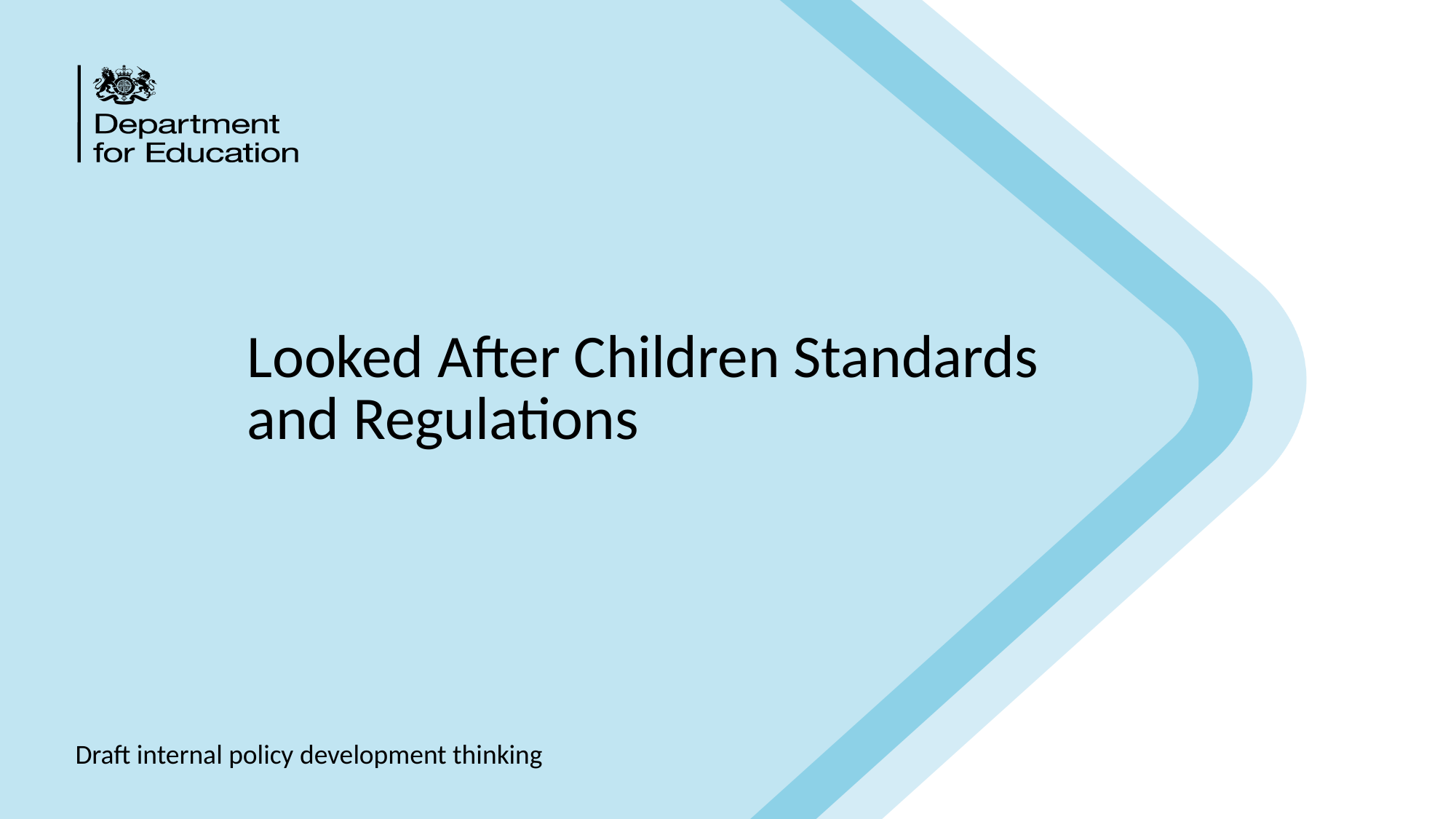

# Looked After Children Standards and Regulations
Draft internal policy development thinking